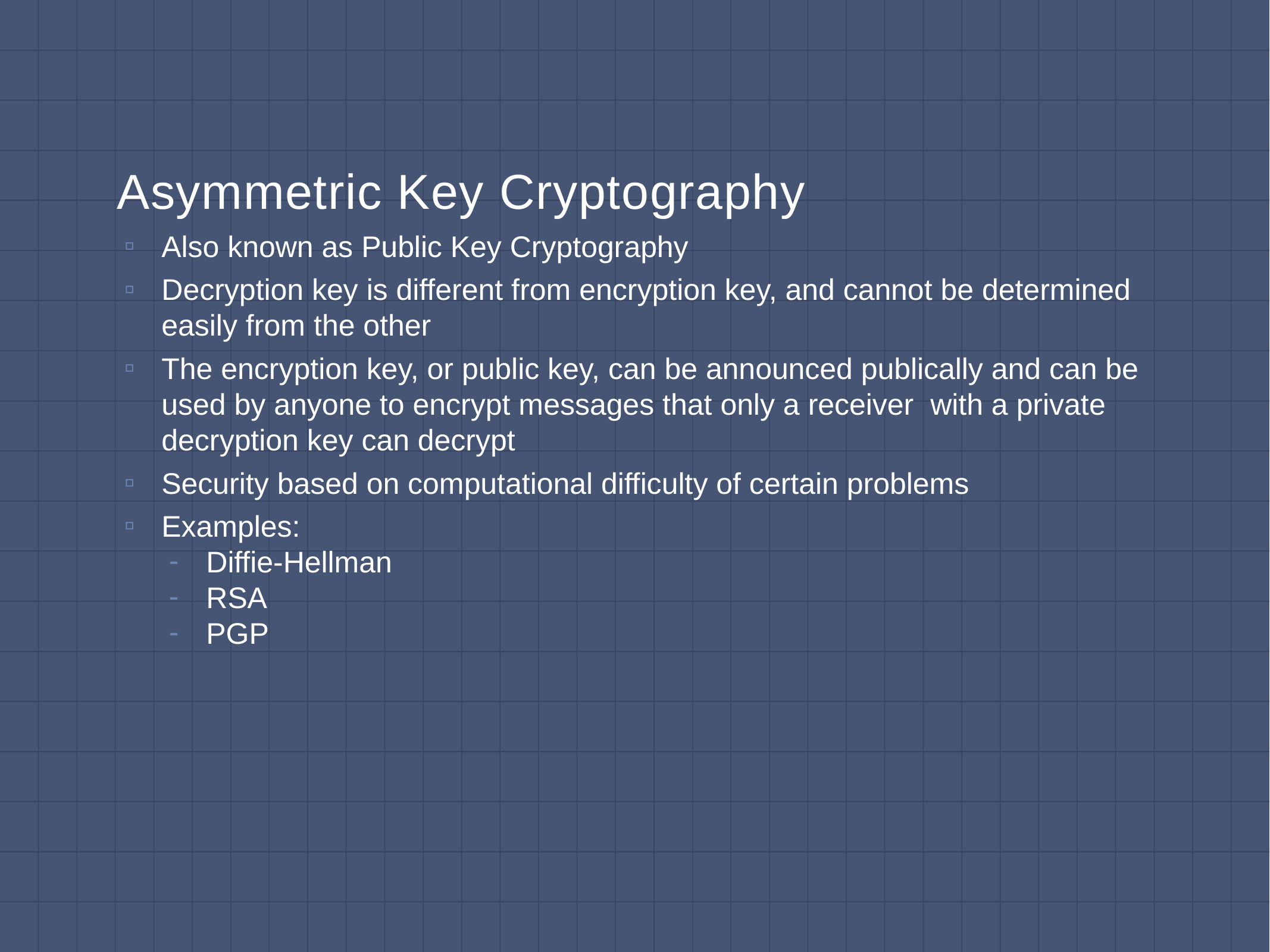

# Asymmetric Key Cryptography
Also known as Public Key Cryptography
Decryption key is different from encryption key, and cannot be determined easily from the other
The encryption key, or public key, can be announced publically and can be used by anyone to encrypt messages that only a receiver  with a private decryption key can decrypt
Security based on computational difficulty of certain problems
Examples:
Diffie-Hellman
RSA
PGP